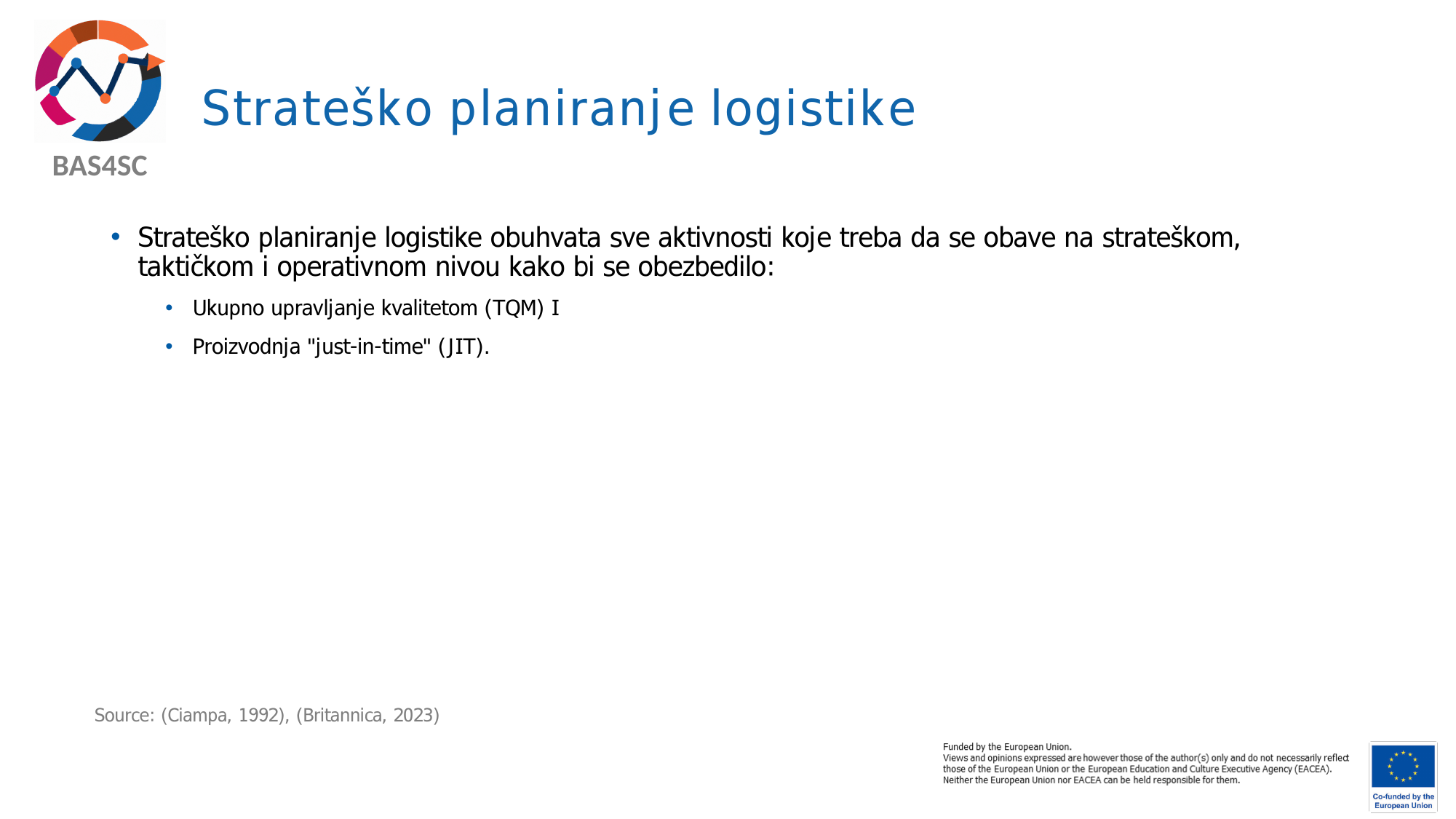

# Strateško planiranje logistike
Strateško planiranje logistike obuhvata sve aktivnosti koje treba da se obave na strateškom, taktičkom i operativnom nivou kako bi se obezbedilo:
Ukupno upravljanje kvalitetom (TQM) I
Proizvodnja "just-in-time" (JIT).
Source: (Ciampa, 1992), (Britannica, 2023)